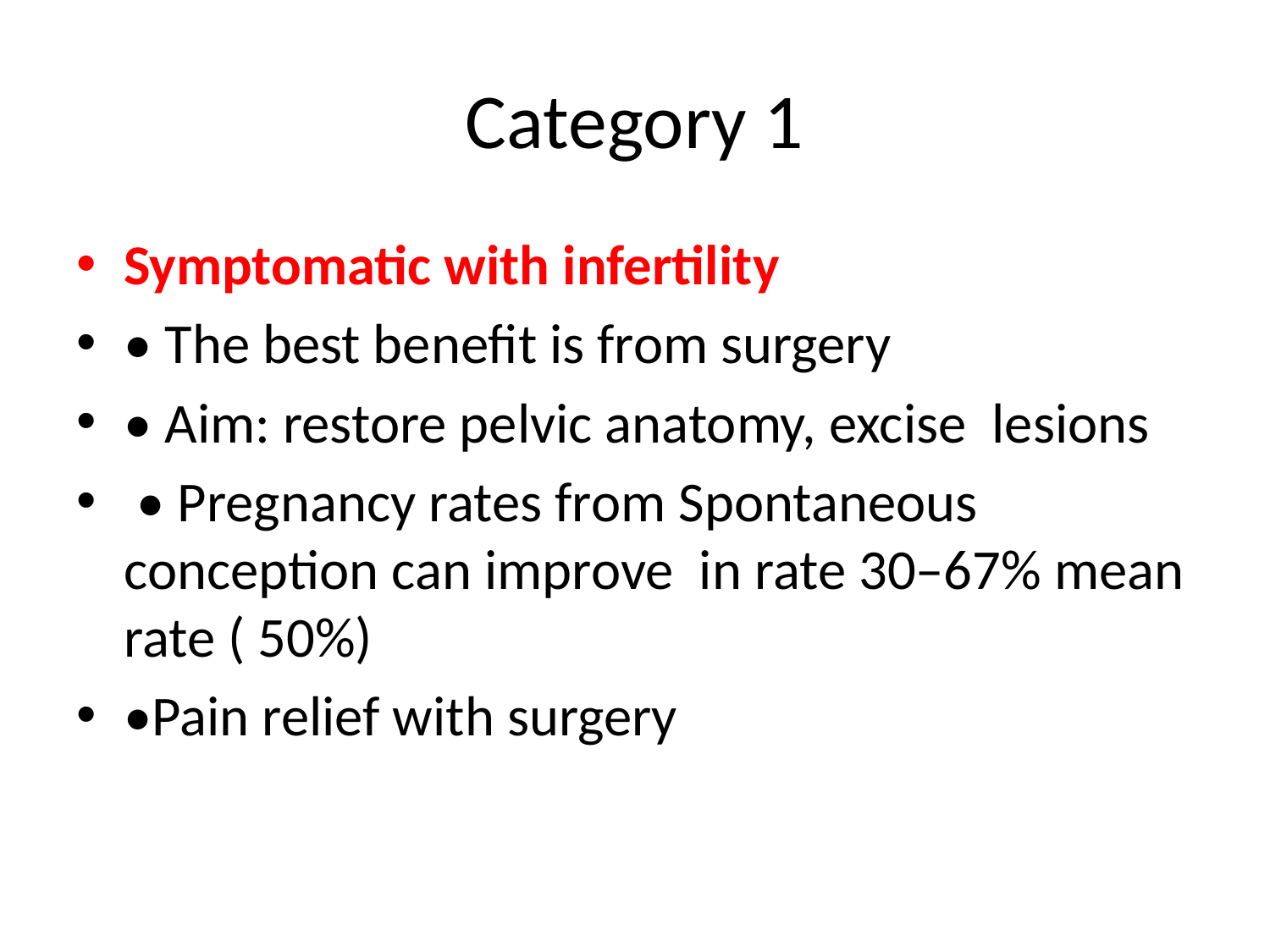

# Category 1
Symptomatic with infertility
• The best benefit is from surgery
• Aim: restore pelvic anatomy, excise  lesions
 • Pregnancy rates from Spontaneous conception can improve  in rate 30–67% mean rate ( 50%)
•Pain relief with surgery